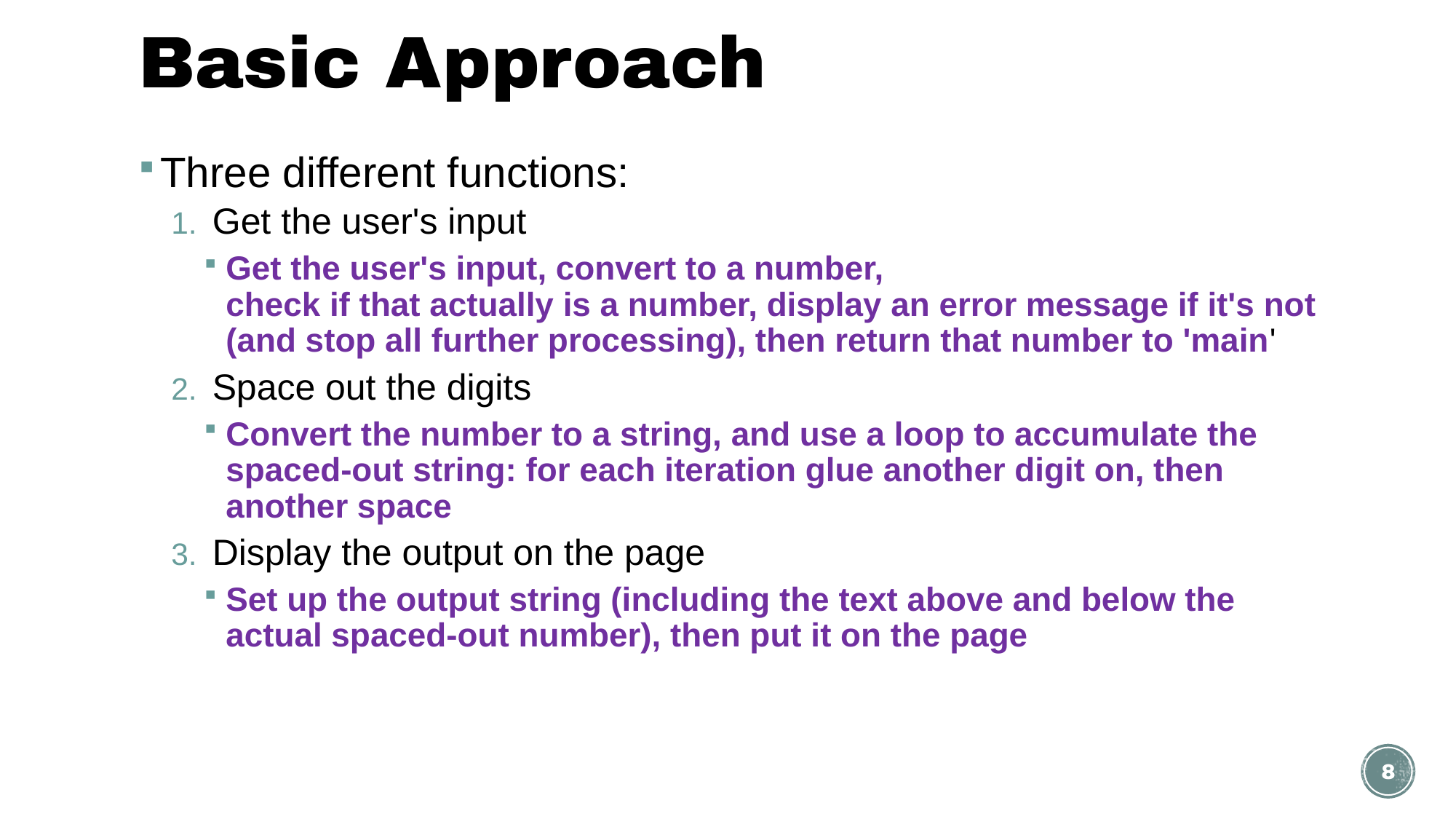

# Basic Approach
Three different functions:
Get the user's input
Get the user's input, convert to a number,
check if that actually is a number, display an error message if it's not (and stop all further processing), then return that number to 'main'
Space out the digits
Convert the number to a string, and use a loop to accumulate the spaced-out string: for each iteration glue another digit on, then another space
Display the output on the page
Set up the output string (including the text above and below the actual spaced-out number), then put it on the page
8